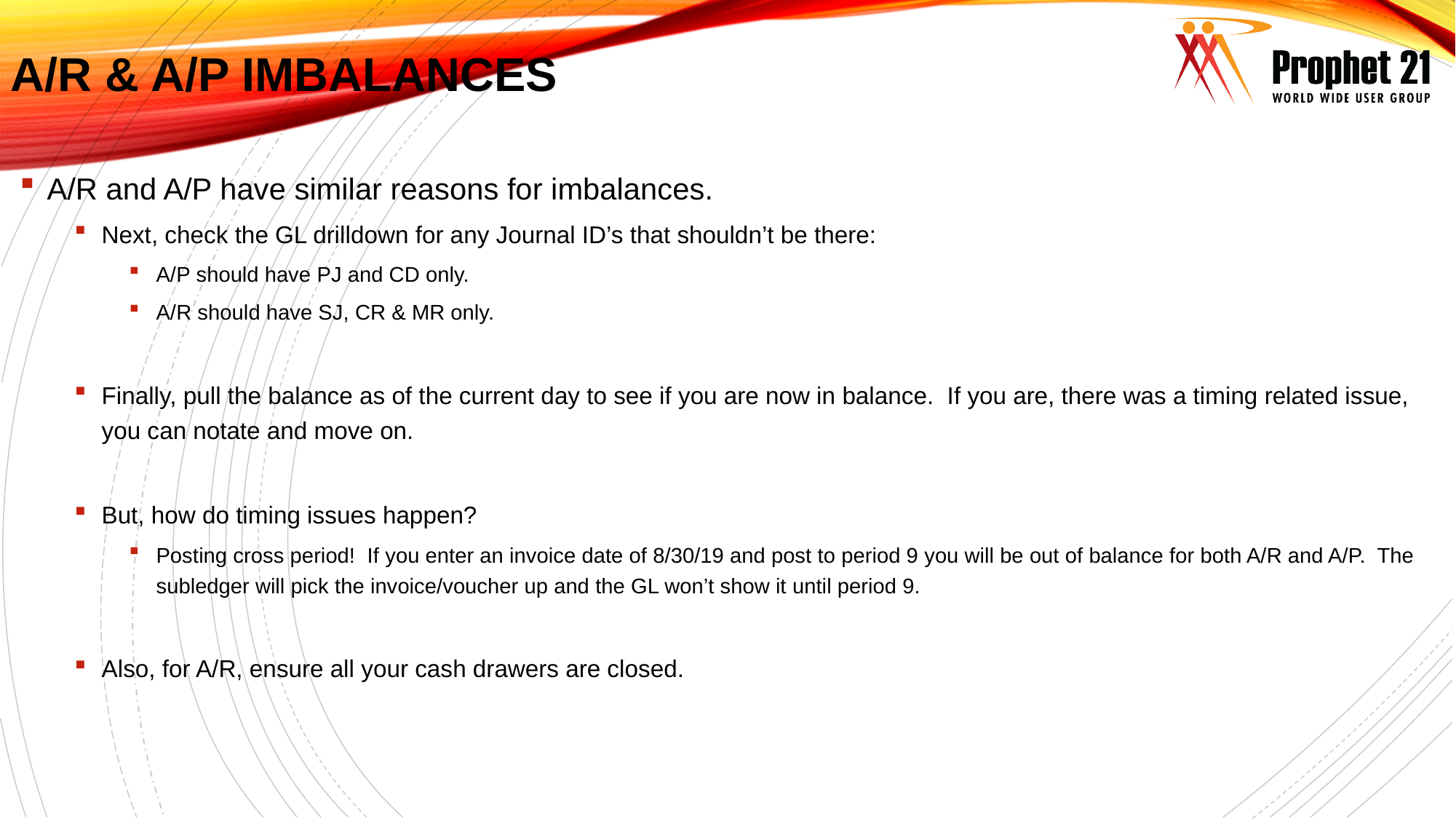

A/R & A/P IMBALANCES
A/R and A/P have similar reasons for imbalances.
Next, check the GL drilldown for any Journal ID’s that shouldn’t be there:
A/P should have PJ and CD only.
A/R should have SJ, CR & MR only.

Finally, pull the balance as of the current day to see if you are now in balance.  If you are, there was a timing related issue, you can notate and move on.

But, how do timing issues happen?
Posting cross period!  If you enter an invoice date of 8/30/19 and post to period 9 you will be out of balance for both A/R and A/P.  The subledger will pick the invoice/voucher up and the GL won’t show it until period 9.

Also, for A/R, ensure all your cash drawers are closed.